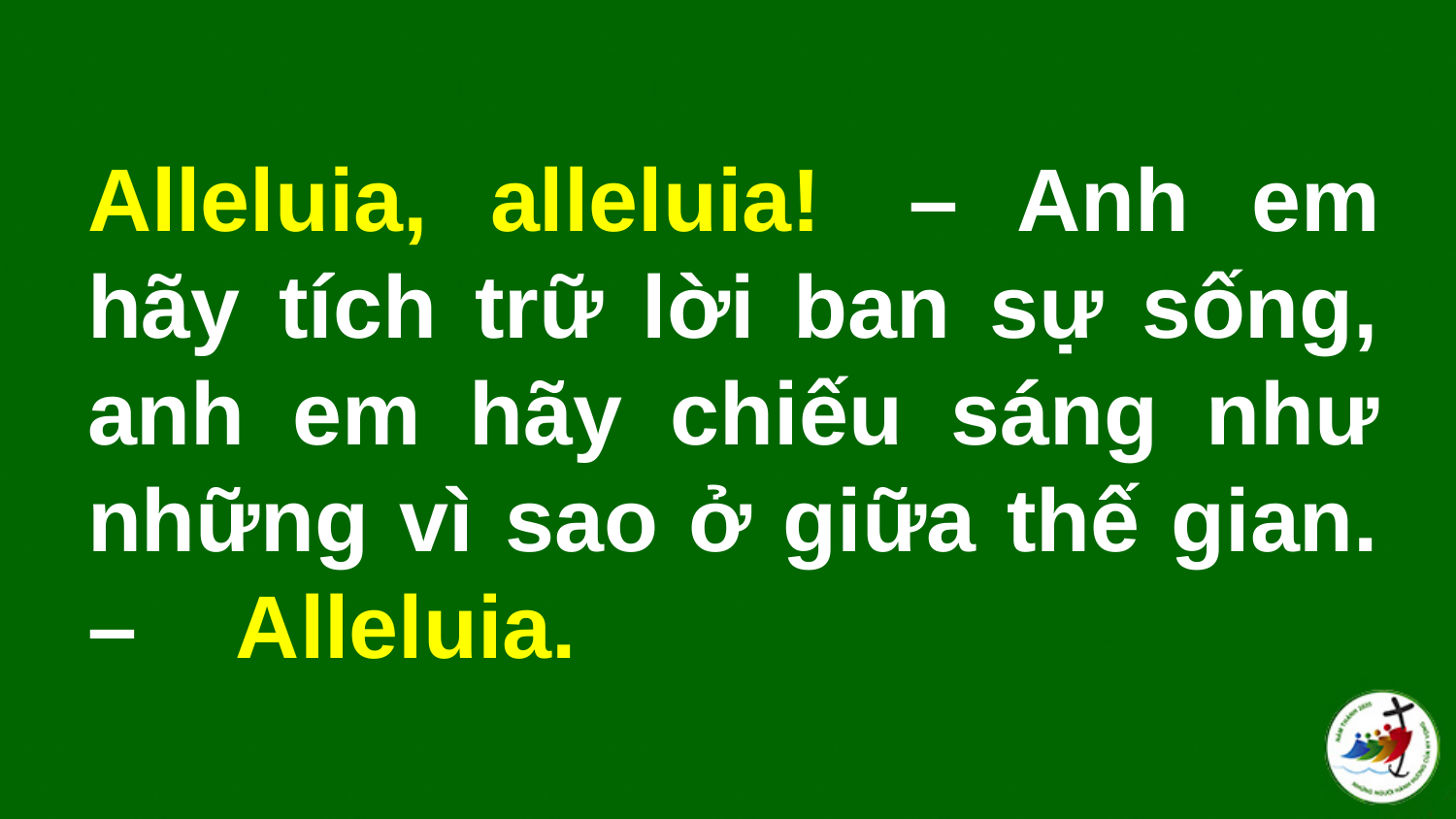

# Alleluia, alleluia!  – Anh em hãy tích trữ lời ban sự sống, anh em hãy chiếu sáng như những vì sao ở giữa thế gian. –    Alleluia.